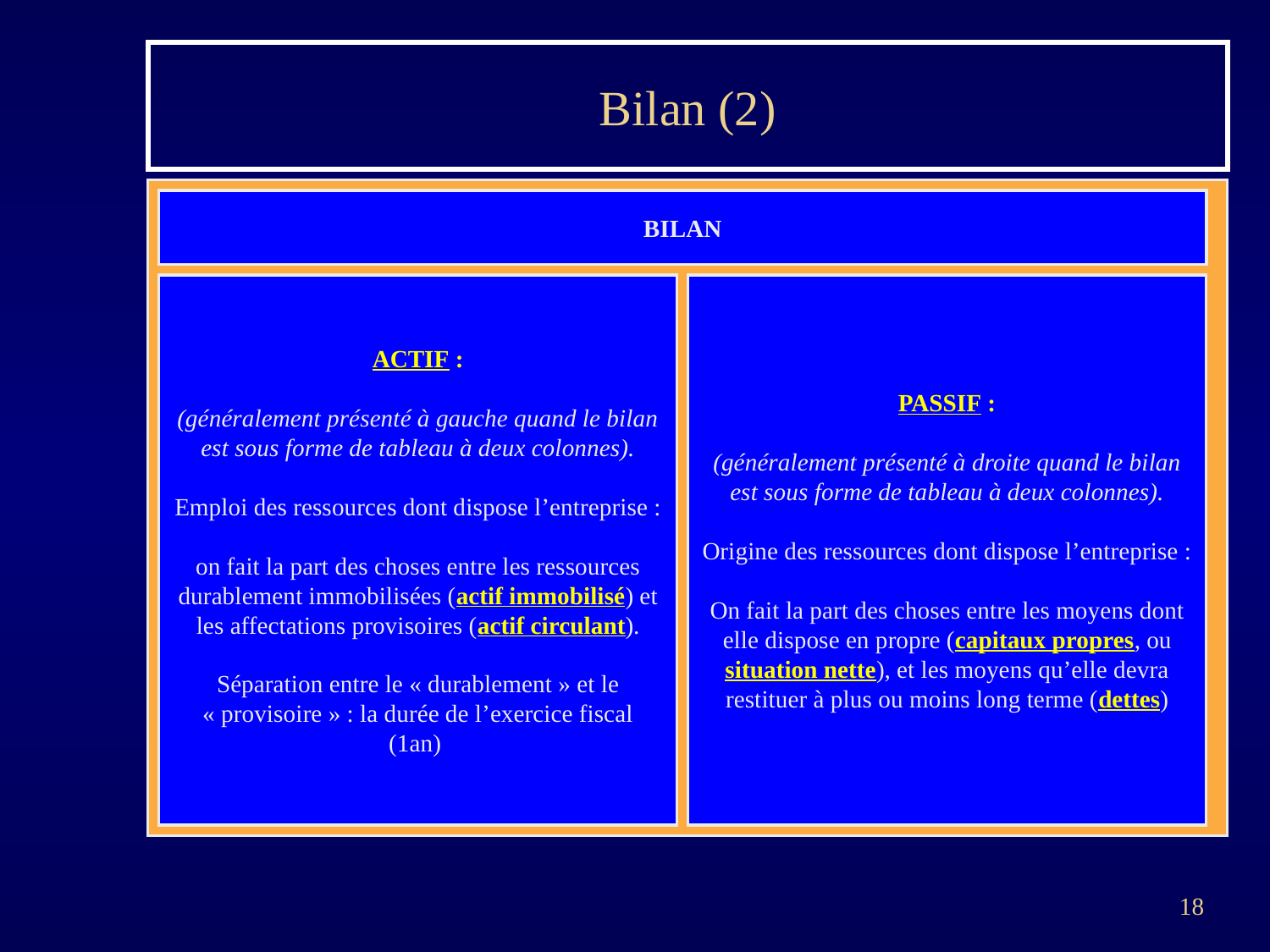

# Bilan (2)

BILAN
ACTIF :

(généralement présenté à gauche quand le bilan est sous forme de tableau à deux colonnes).

Emploi des ressources dont dispose l’entreprise :

on fait la part des choses entre les ressources durablement immobilisées (actif immobilisé) et les affectations provisoires (actif circulant).

Séparation entre le « durablement » et le « provisoire » : la durée de l’exercice fiscal
(1an)
PASSIF :

(généralement présenté à droite quand le bilan est sous forme de tableau à deux colonnes).

Origine des ressources dont dispose l’entreprise :

On fait la part des choses entre les moyens dont elle dispose en propre (capitaux propres, ou situation nette), et les moyens qu’elle devra restituer à plus ou moins long terme (dettes)
18